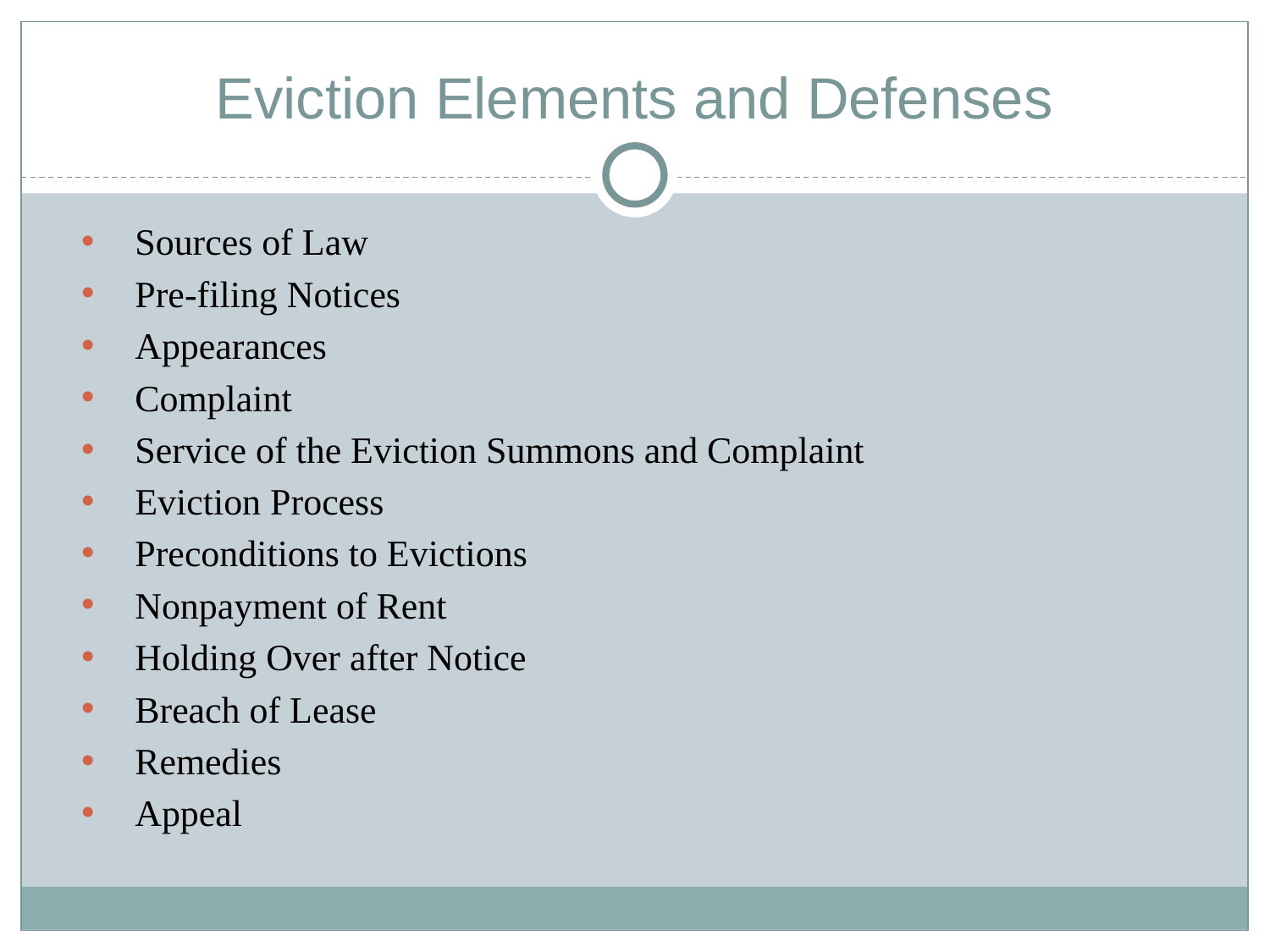

# Eviction Elements and Defenses
Sources of Law
Pre-filing Notices
Appearances
Complaint
Service of the Eviction Summons and Complaint
Eviction Process
Preconditions to Evictions
Nonpayment of Rent
Holding Over after Notice
Breach of Lease
Remedies
Appeal